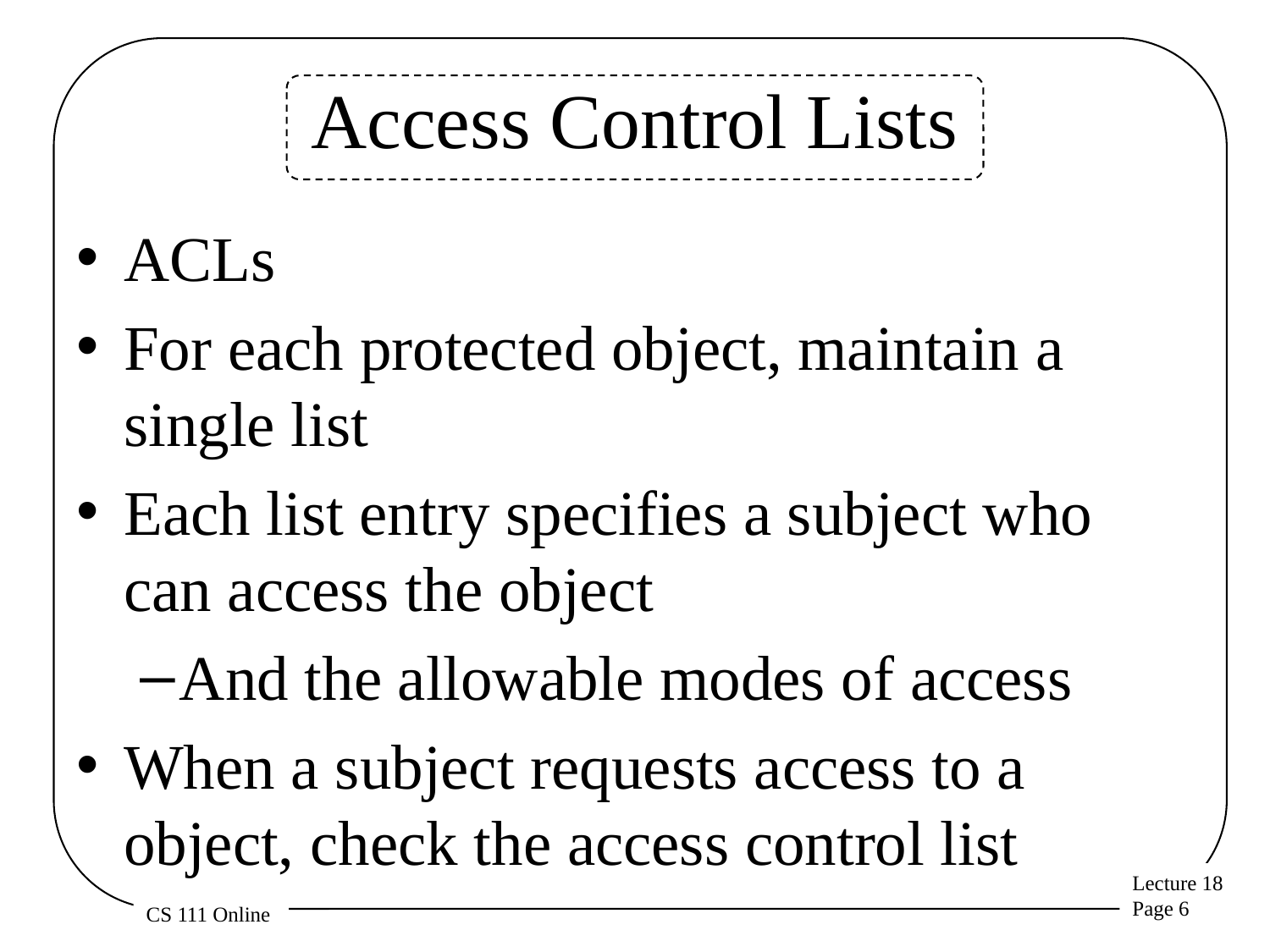

# Access Control Lists

ACLs
For each protected object, maintain a single list
Each list entry specifies a subject who can access the object
And the allowable modes of access
When a subject requests access to a object, check the access control list